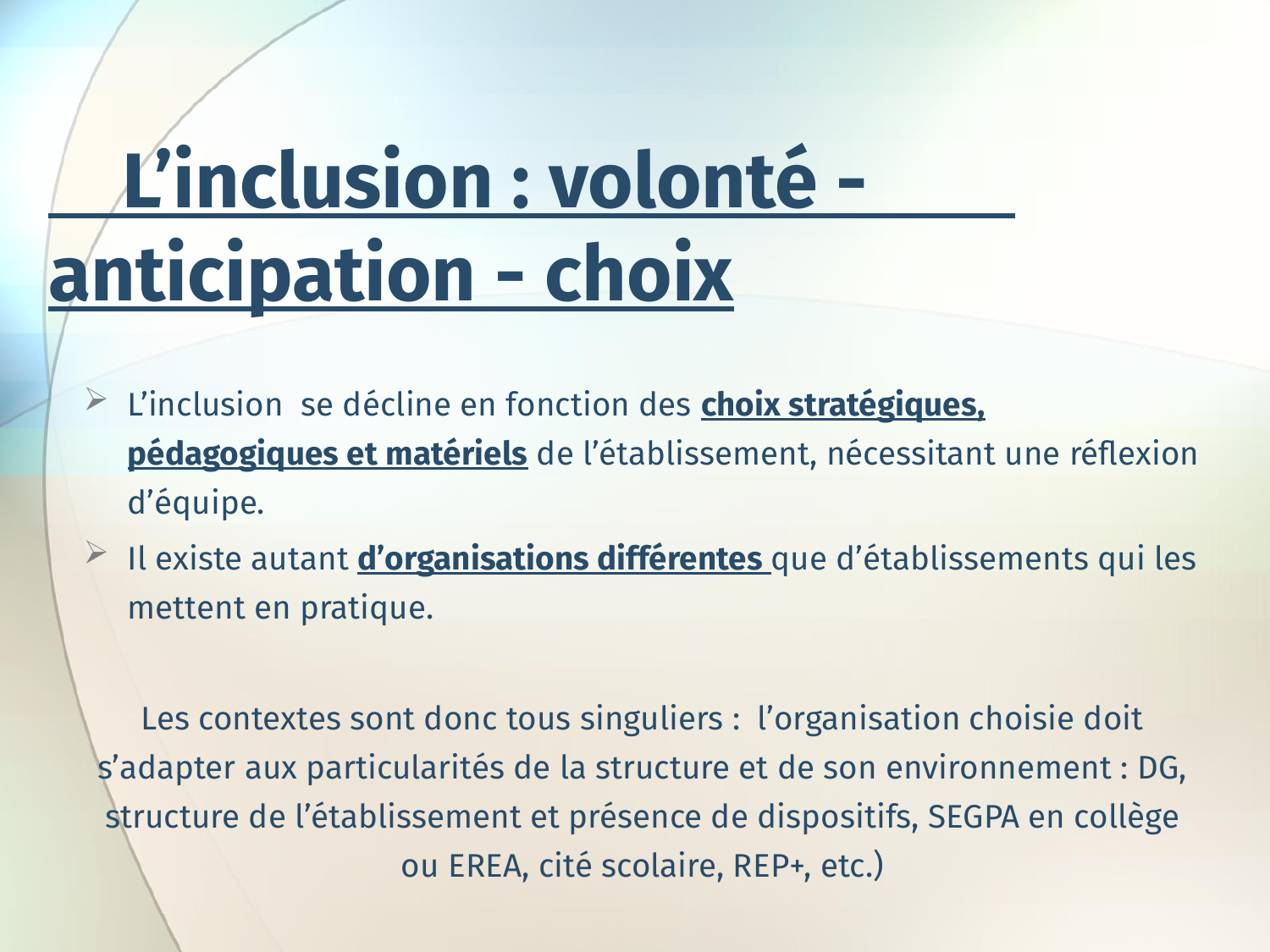

# L’inclusion : volonté -         anticipation - choix

L’inclusion  se décline en fonction des choix stratégiques, pédagogiques et matériels de l’établissement, nécessitant une réflexion d’équipe.
Il existe autant d’organisations différentes que d’établissements qui les mettent en pratique.

Les contextes sont donc tous singuliers :  l’organisation choisie doit s’adapter aux particularités de la structure et de son environnement : DG, structure de l’établissement et présence de dispositifs, SEGPA en collège ou EREA, cité scolaire, REP+, etc.)